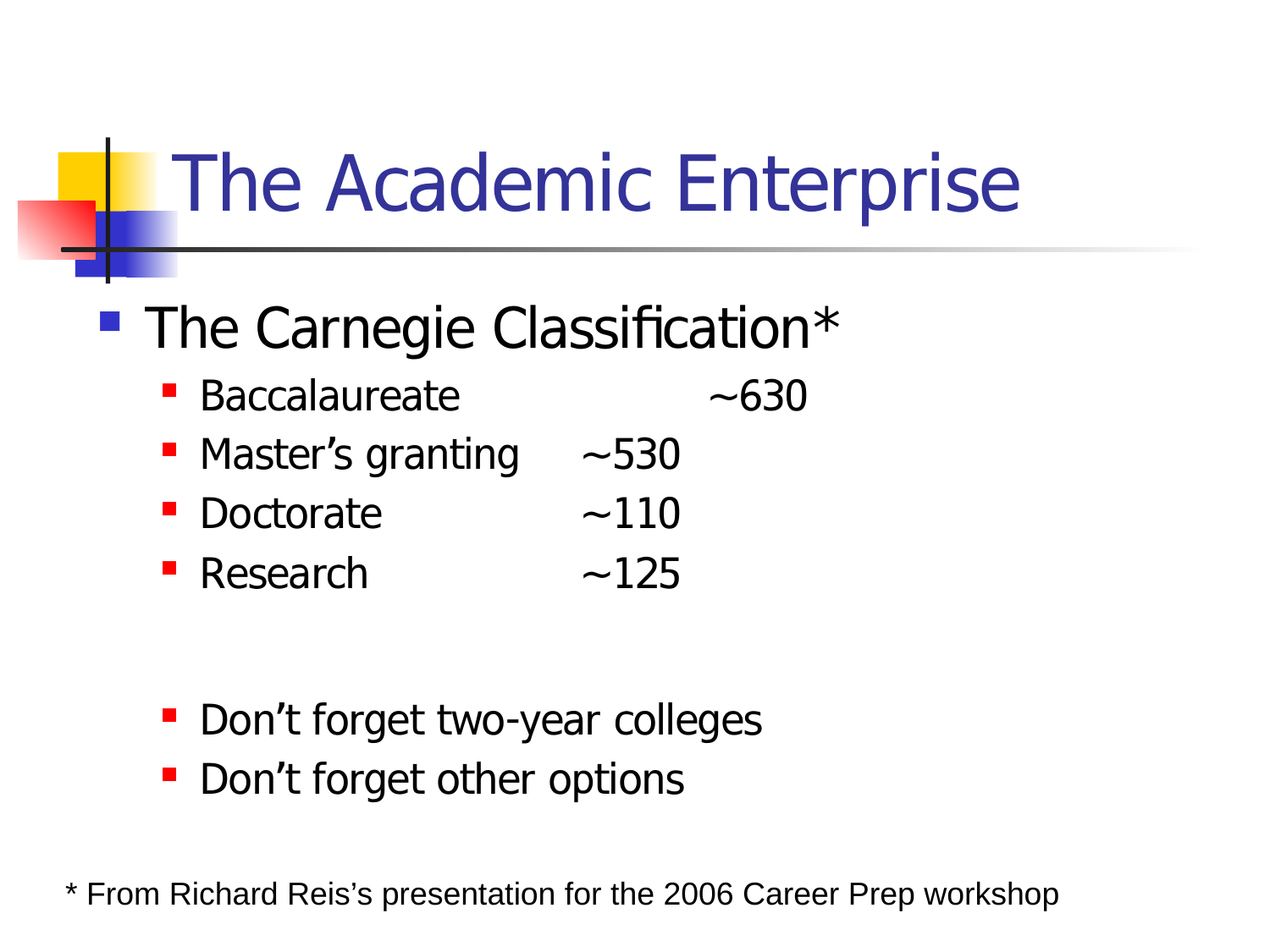

# The Academic Enterprise
The Carnegie Classification*
Baccalaureate		~630
Master’s granting	~530
Doctorate		~110
Research		~125

Don’t forget two-year colleges
Don’t forget other options

* From Richard Reis’s presentation for the 2006 Career Prep workshop